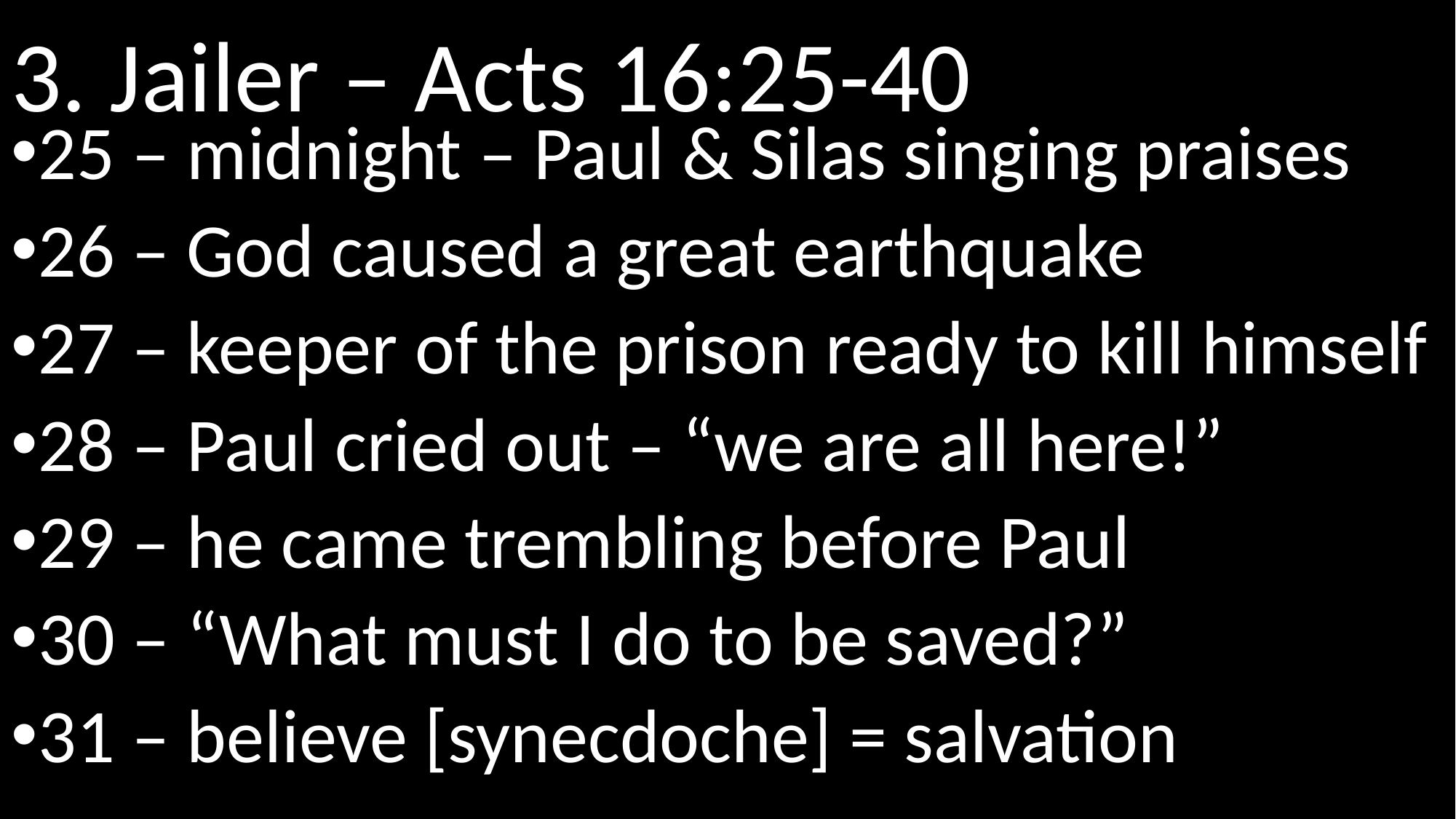

# 3. Jailer – Acts 16:25-40
25 – midnight – Paul & Silas singing praises
26 – God caused a great earthquake
27 – keeper of the prison ready to kill himself
28 – Paul cried out – “we are all here!”
29 – he came trembling before Paul
30 – “What must I do to be saved?”
31 – believe [synecdoche] = salvation